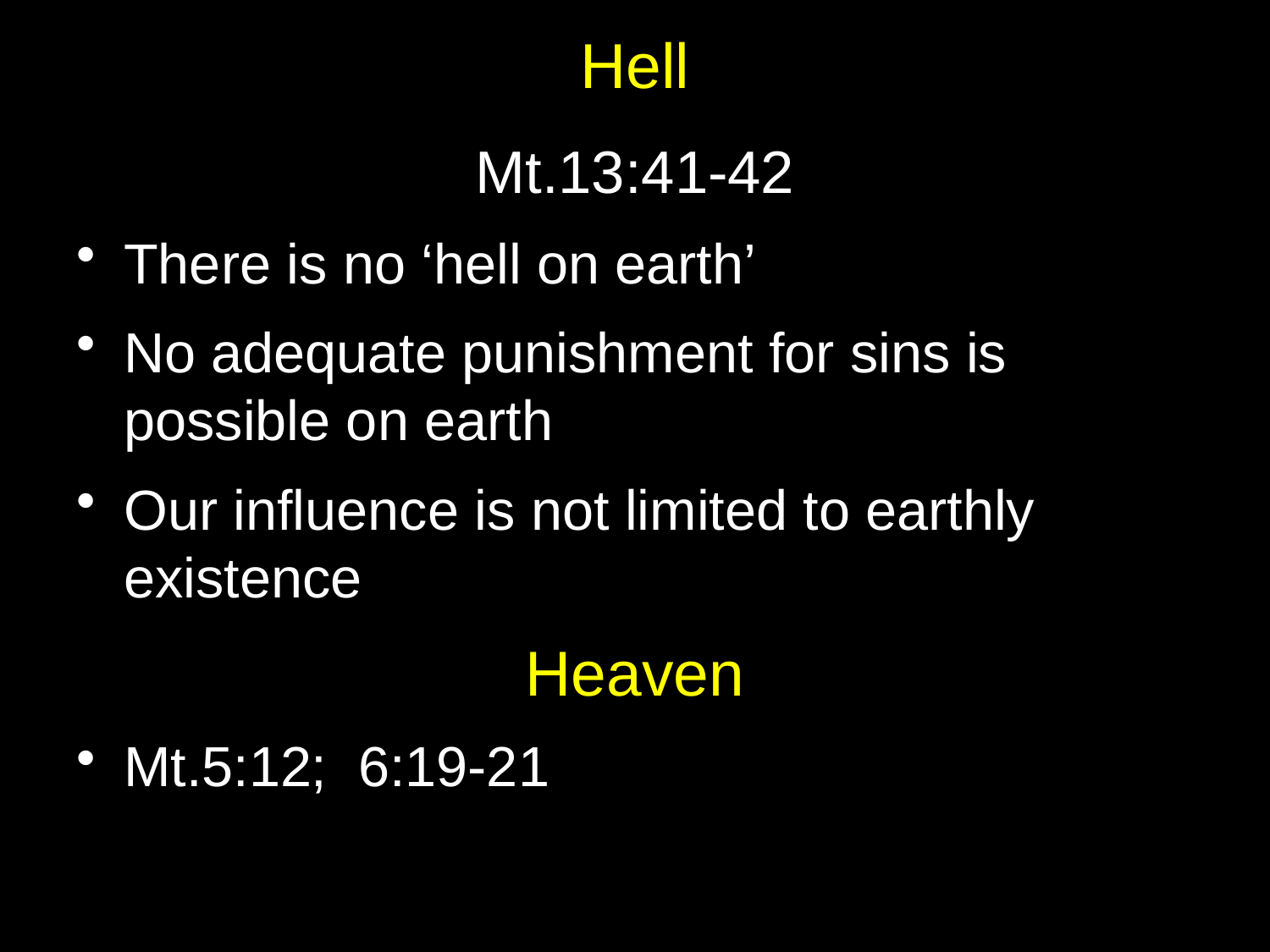

# Hell
Mt.13:41-42
There is no ‘hell on earth’
No adequate punishment for sins is possible on earth
Our influence is not limited to earthly existence
Heaven
Mt.5:12;  6:19-21